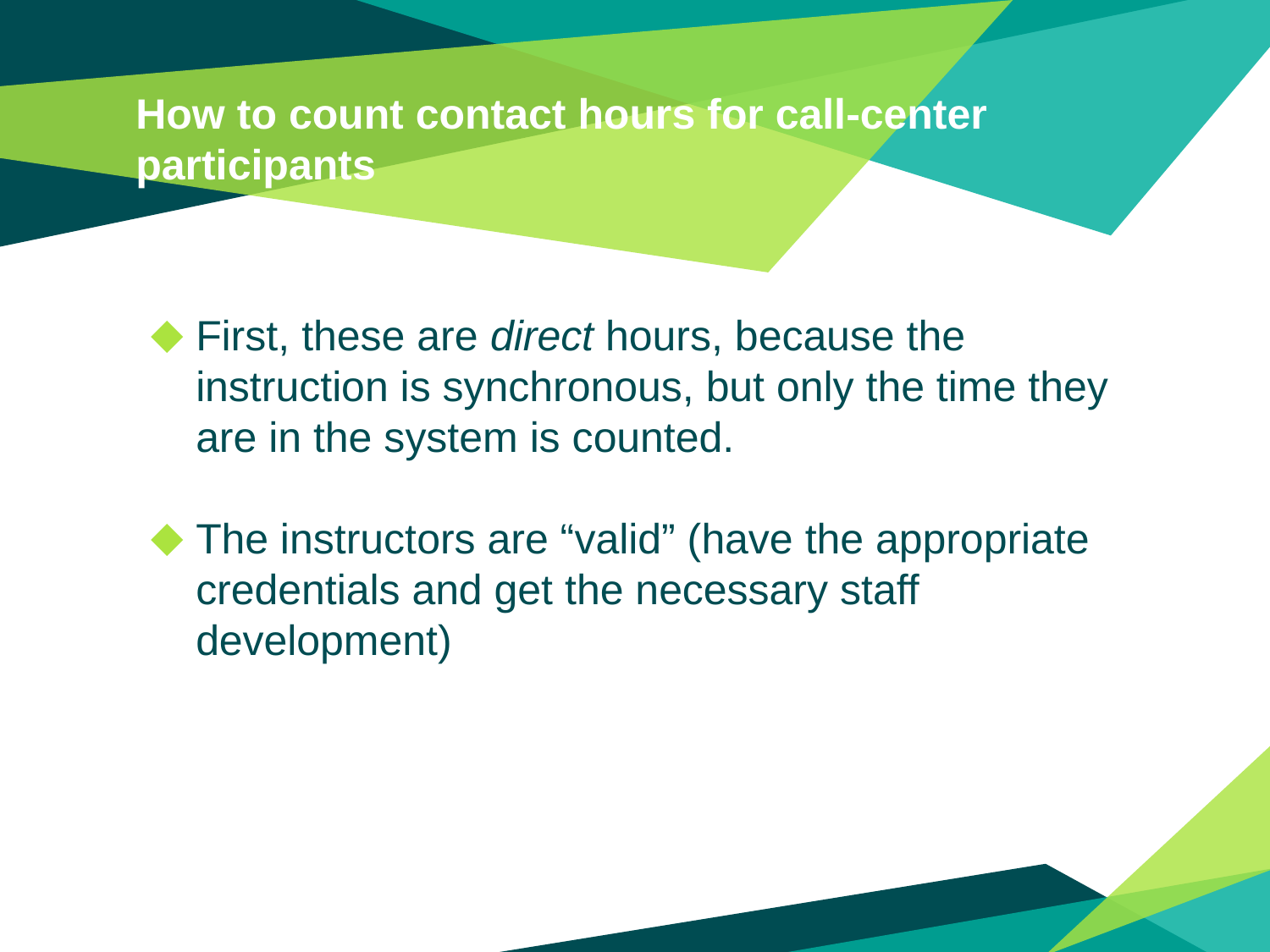

# How to count contact hours for call-center participants
First, these are direct hours, because the instruction is synchronous, but only the time they are in the system is counted.
The instructors are “valid” (have the appropriate credentials and get the necessary staff development)